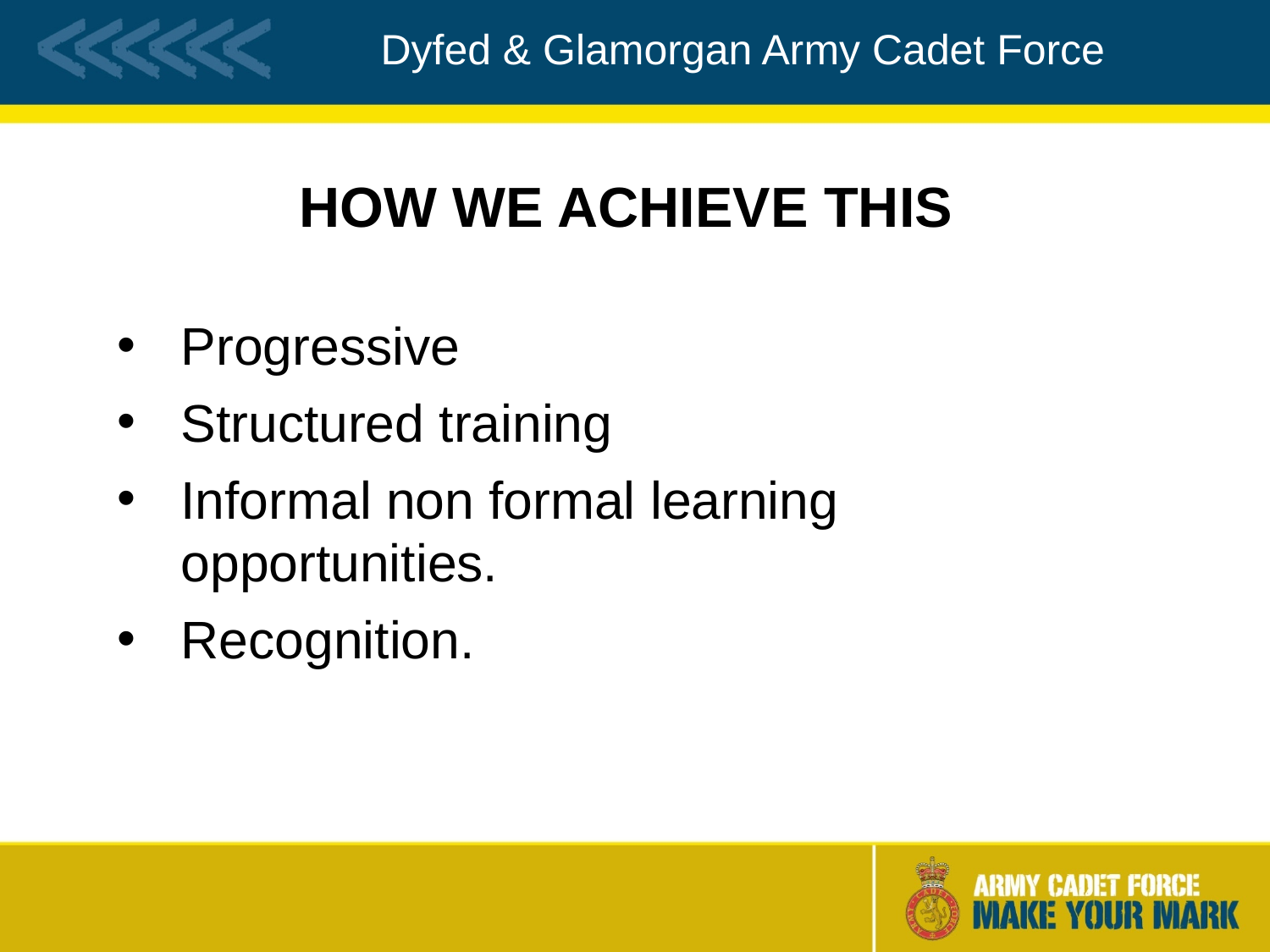

# HOW WE ACHIEVE THIS
Progressive
Structured training
Informal non formal learning opportunities.
Recognition.